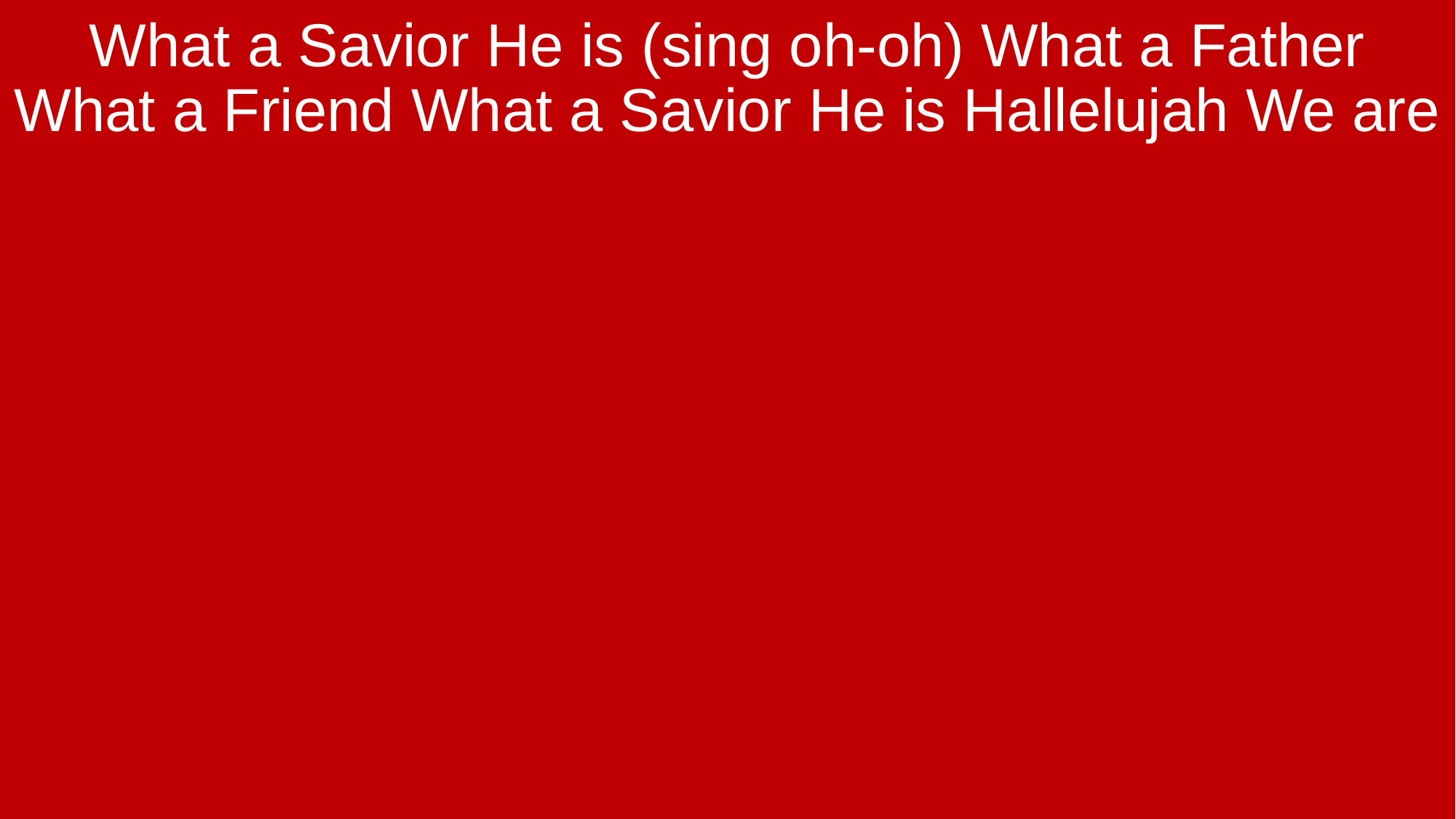

What a Savior He is (sing oh-oh) What a Father What a Friend What a Savior He is Hallelujah We are